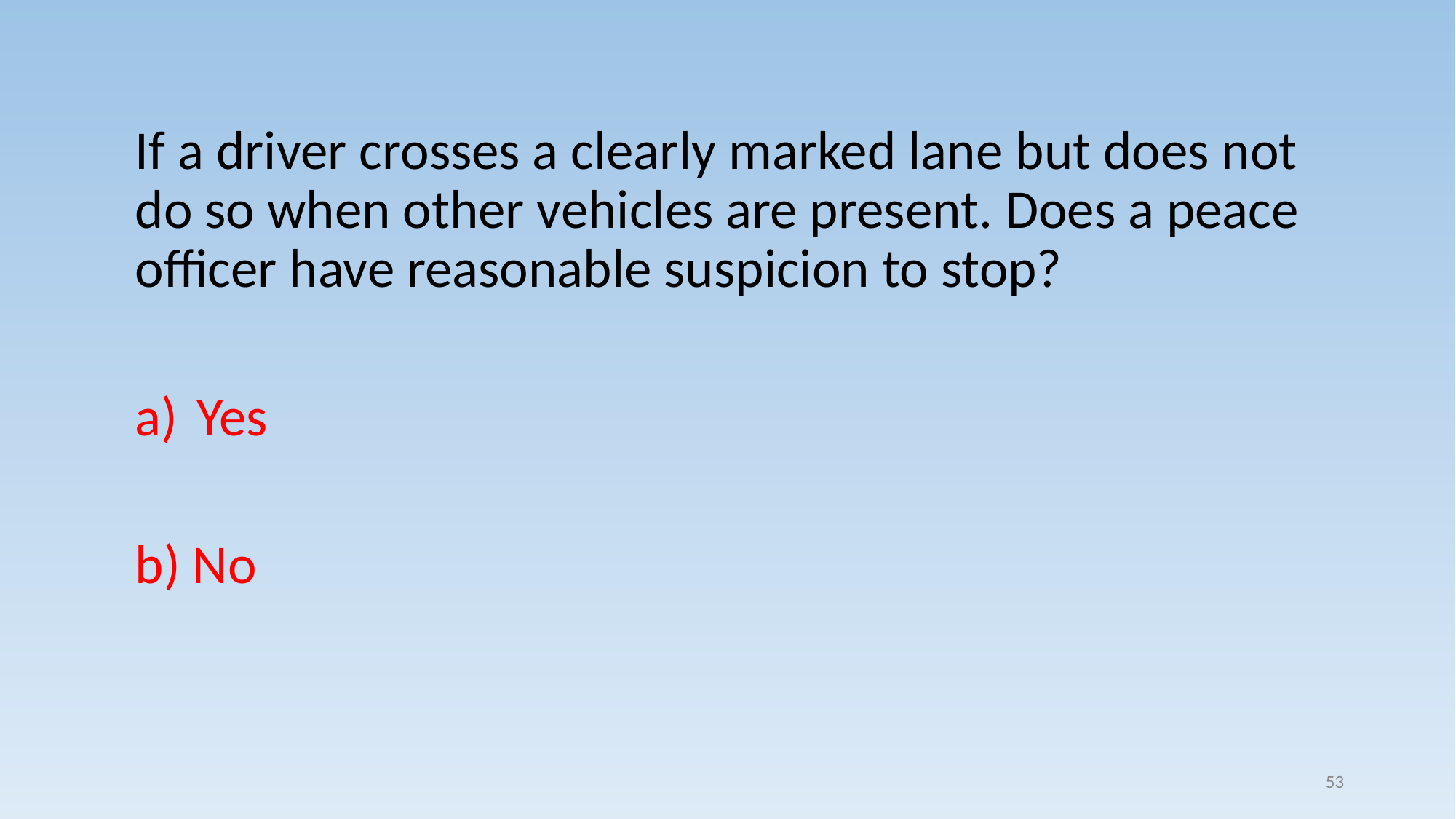

If a driver crosses a clearly marked lane but does not do so when other vehicles are present. Does a peace officer have reasonable suspicion to stop?

Yes

b) No
53